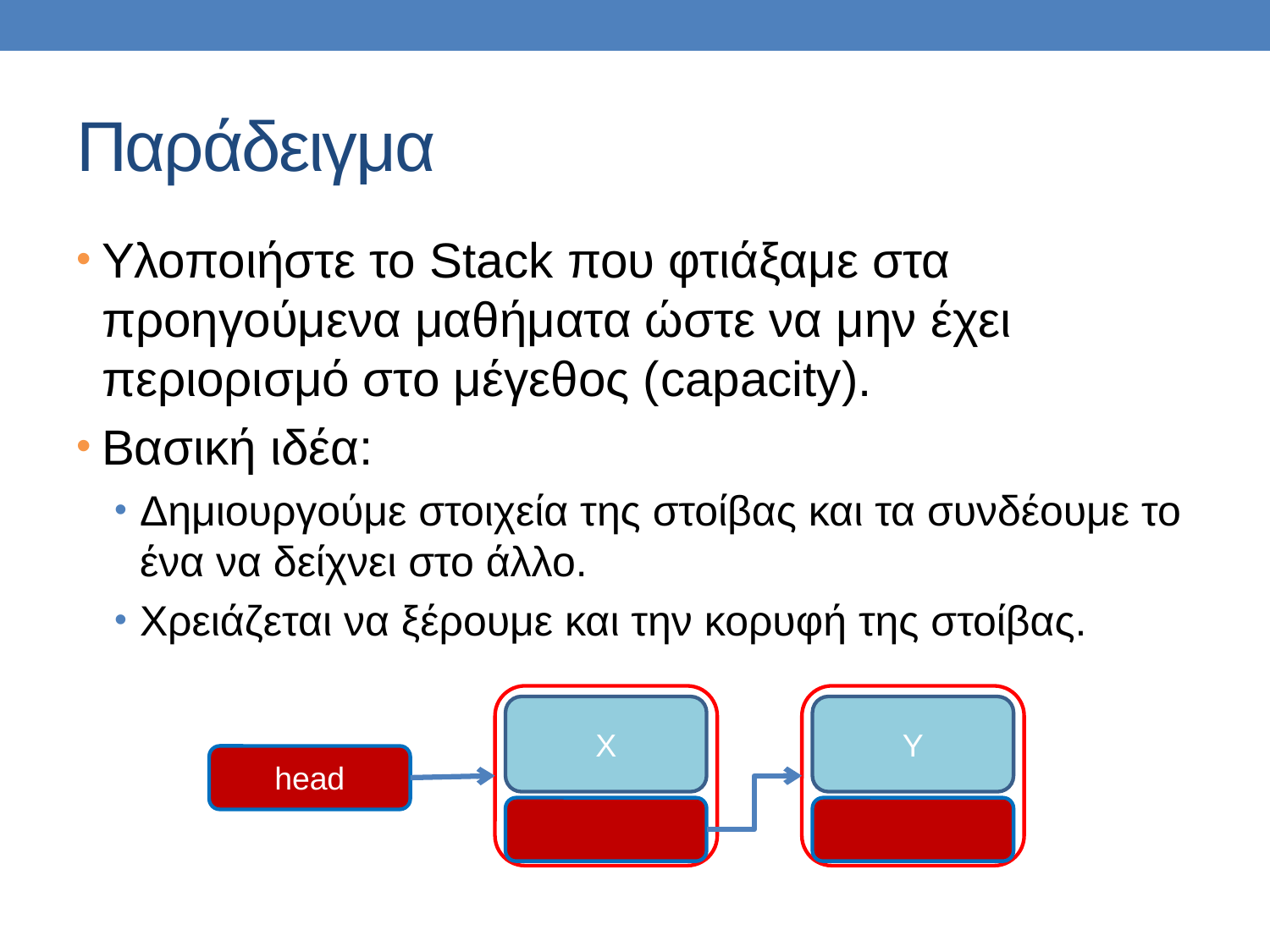

# Παράδειγμα
Υλοποιήστε το Stack που φτιάξαμε στα προηγούμενα μαθήματα ώστε να μην έχει περιορισμό στο μέγεθος (capacity).
Βασική ιδέα:
Δημιουργούμε στοιχεία της στοίβας και τα συνδέουμε το ένα να δείχνει στο άλλο.
Χρειάζεται να ξέρουμε και την κορυφή της στοίβας.

X

Y

head